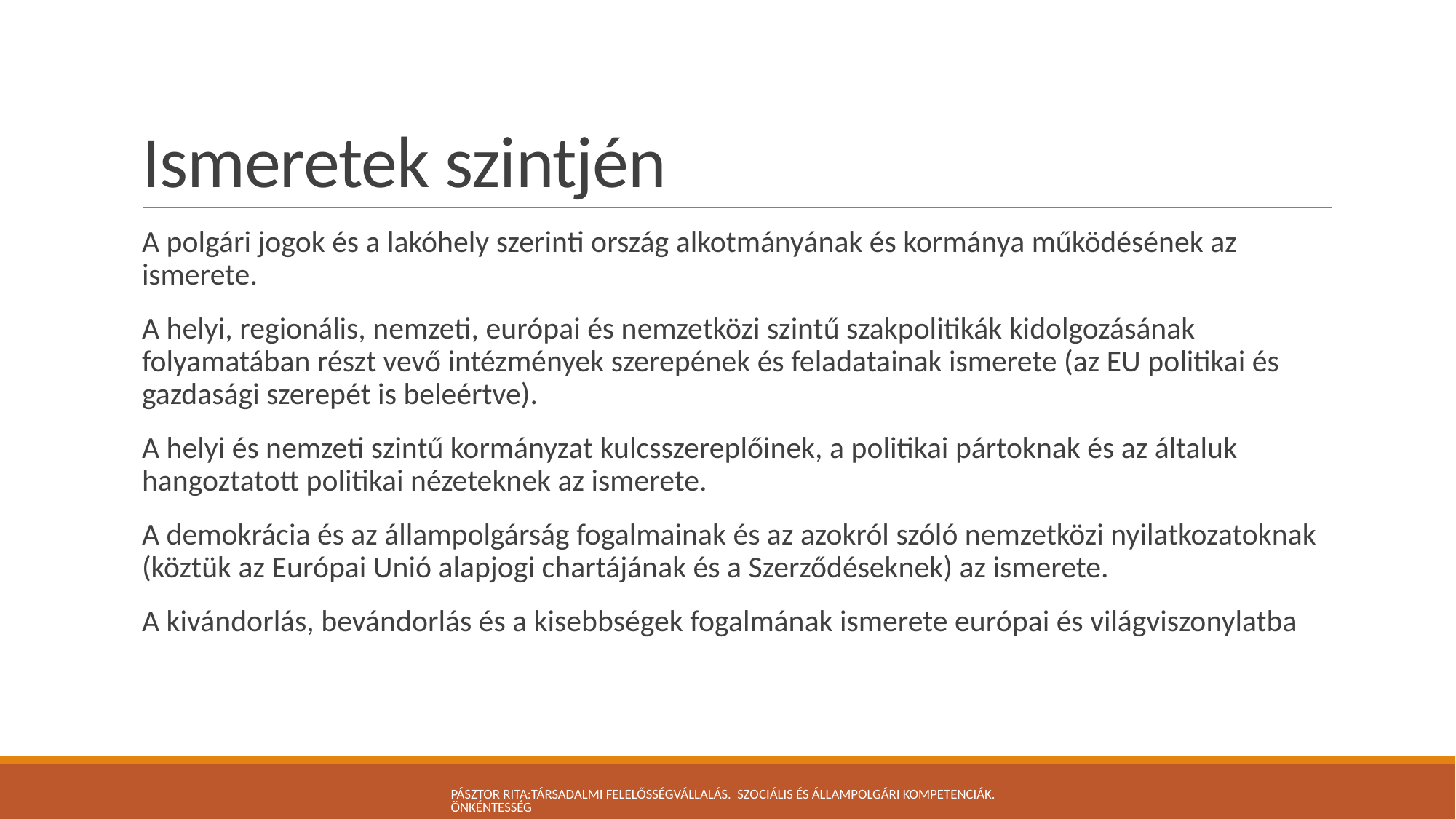

# Ismeretek szintjén
A polgári jogok és a lakóhely szerinti ország alkotmányának és kormánya működésének az ismerete.
A helyi, regionális, nemzeti, európai és nemzetközi szintű szakpolitikák kidolgozásának folyamatában részt vevő intézmények szerepének és feladatainak ismerete (az EU politikai és gazdasági szerepét is beleértve).
A helyi és nemzeti szintű kormányzat kulcsszereplőinek, a politikai pártoknak és az általuk hangoztatott politikai nézeteknek az ismerete.
A demokrácia és az állampolgárság fogalmainak és az azokról szóló nemzetközi nyilatkozatoknak (köztük az Európai Unió alapjogi chartájának és a Szerződéseknek) az ismerete.
A kivándorlás, bevándorlás és a kisebbségek fogalmának ismerete európai és világviszonylatba
Pásztor Rita:Társadalmi felelősségvállalás.  Szociális és állampolgári kompetenciák. Önkéntesség